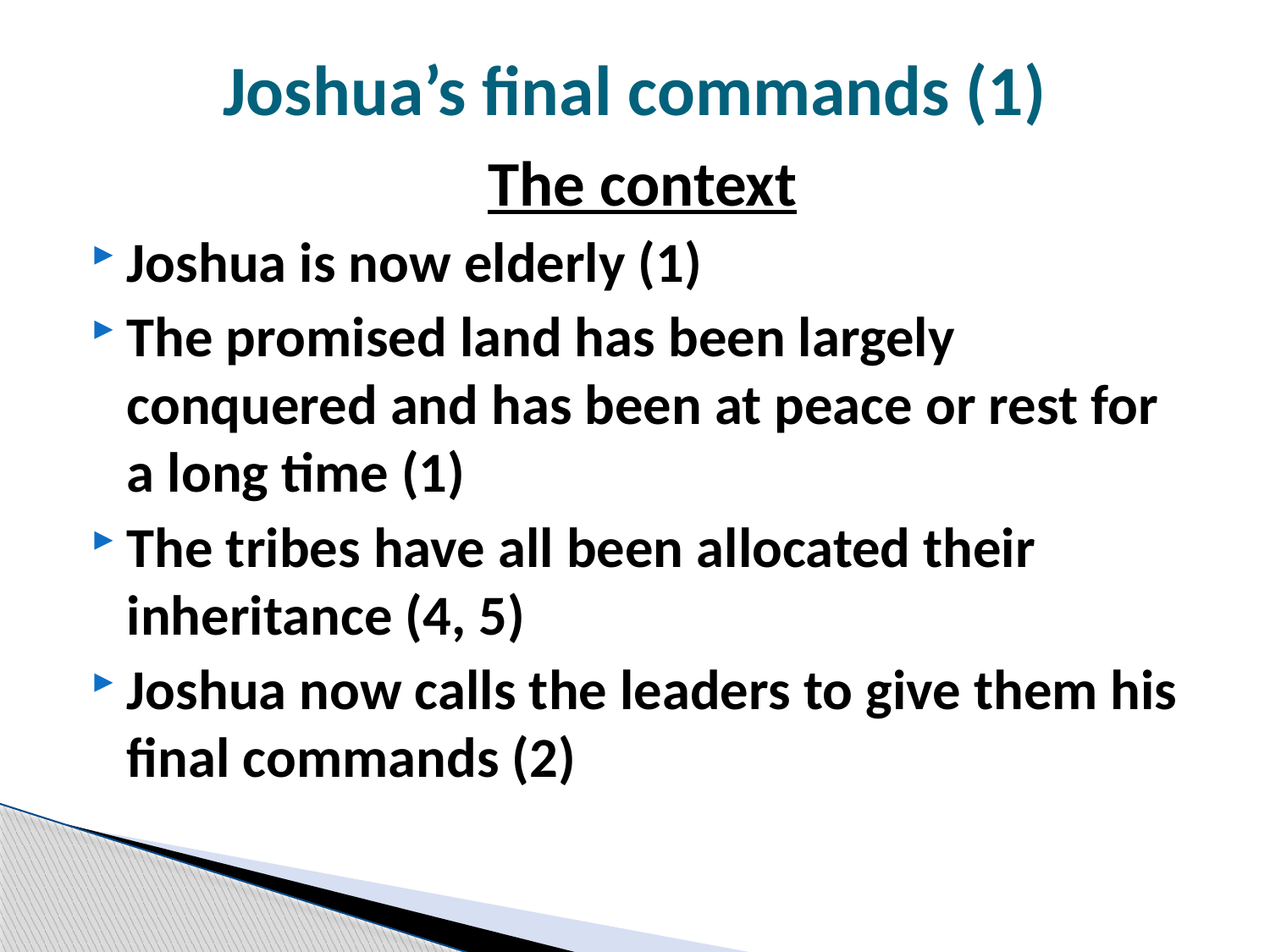

# Joshua’s final commands (1)
The context
Joshua is now elderly (1)
The promised land has been largely conquered and has been at peace or rest for a long time (1)
The tribes have all been allocated their inheritance (4, 5)
Joshua now calls the leaders to give them his  final commands (2)